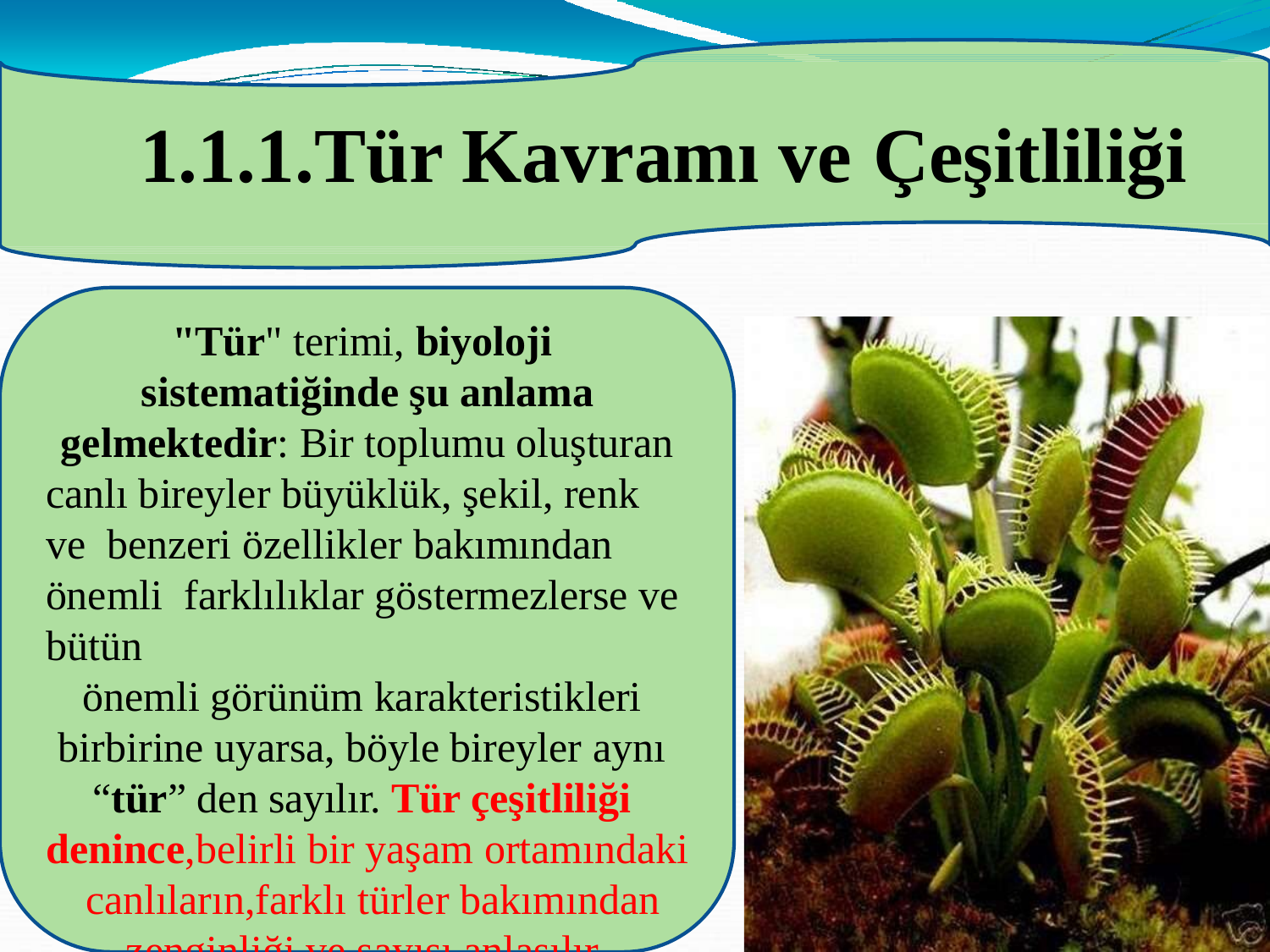

# 1.1.1.Tür Kavramı ve Çeşitliliği

"Tür" terimi, biyoloji  sistematiğinde şu anlama
gelmektedir: Bir toplumu oluşturan  canlı bireyler büyüklük, şekil, renk ve  benzeri özellikler bakımından önemli  farklılıklar göstermezlerse ve bütün
önemli görünüm karakteristikleri  birbirine uyarsa, böyle bireyler aynı  “tür” den sayılır. Tür çeşitliliği  denince,belirli bir yaşam ortamındaki  canlıların,farklı türler bakımından
zenginliği ve sayısı anlaşılır.